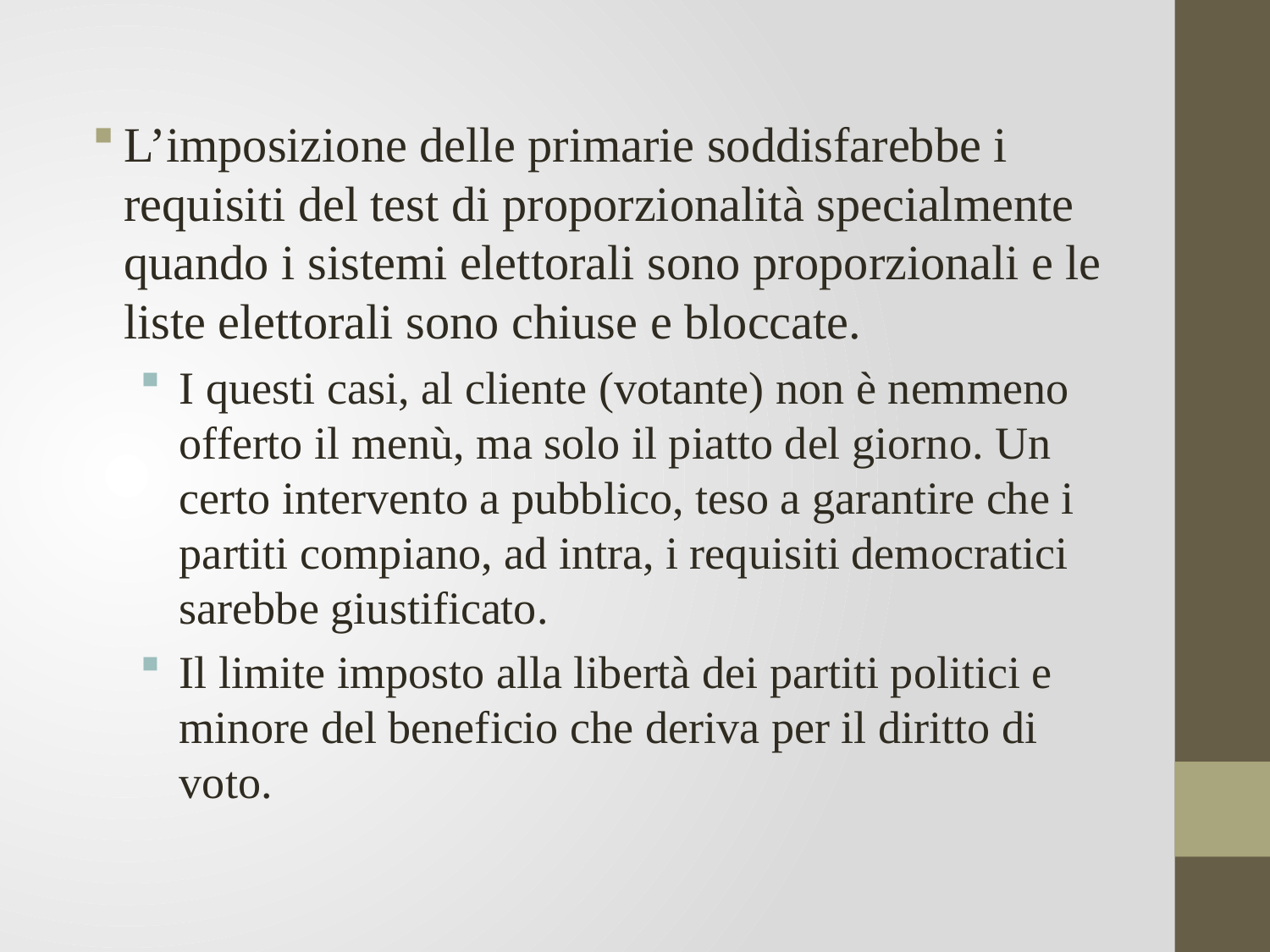

L’imposizione delle primarie soddisfarebbe i requisiti del test di proporzionalità specialmente quando i sistemi elettorali sono proporzionali e le liste elettorali sono chiuse e bloccate.
I questi casi, al cliente (votante) non è nemmeno offerto il menù, ma solo il piatto del giorno. Un certo intervento a pubblico, teso a garantire che i partiti compiano, ad intra, i requisiti democratici sarebbe giustificato.
Il limite imposto alla libertà dei partiti politici e minore del beneficio che deriva per il diritto di voto.